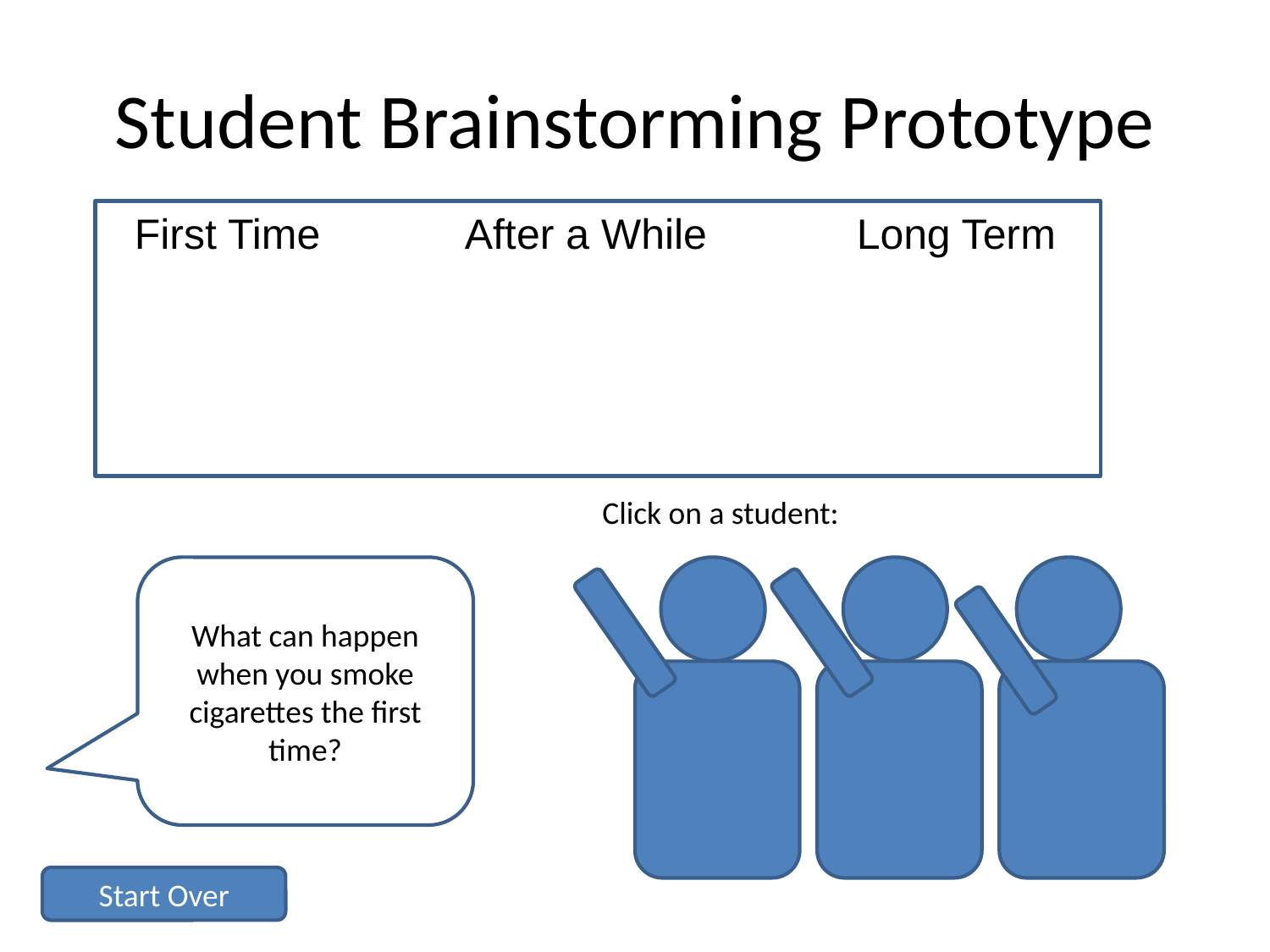

# Student Brainstorming Prototype
Click on a student:
What can happen when you smoke cigarettes the first time?